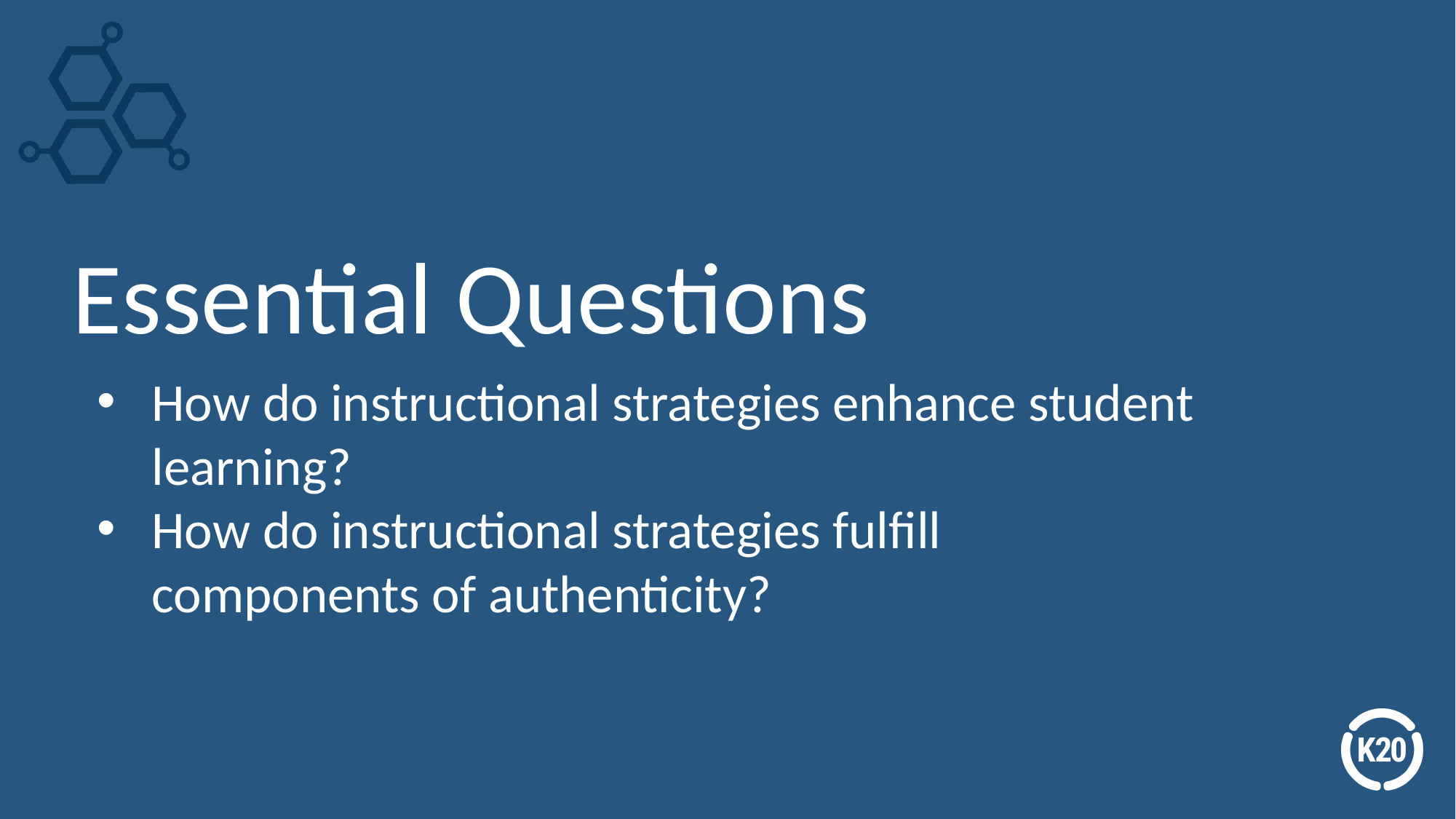

# Essential Questions
How do instructional strategies enhance student learning?
How do instructional strategies fulfill components of authenticity?